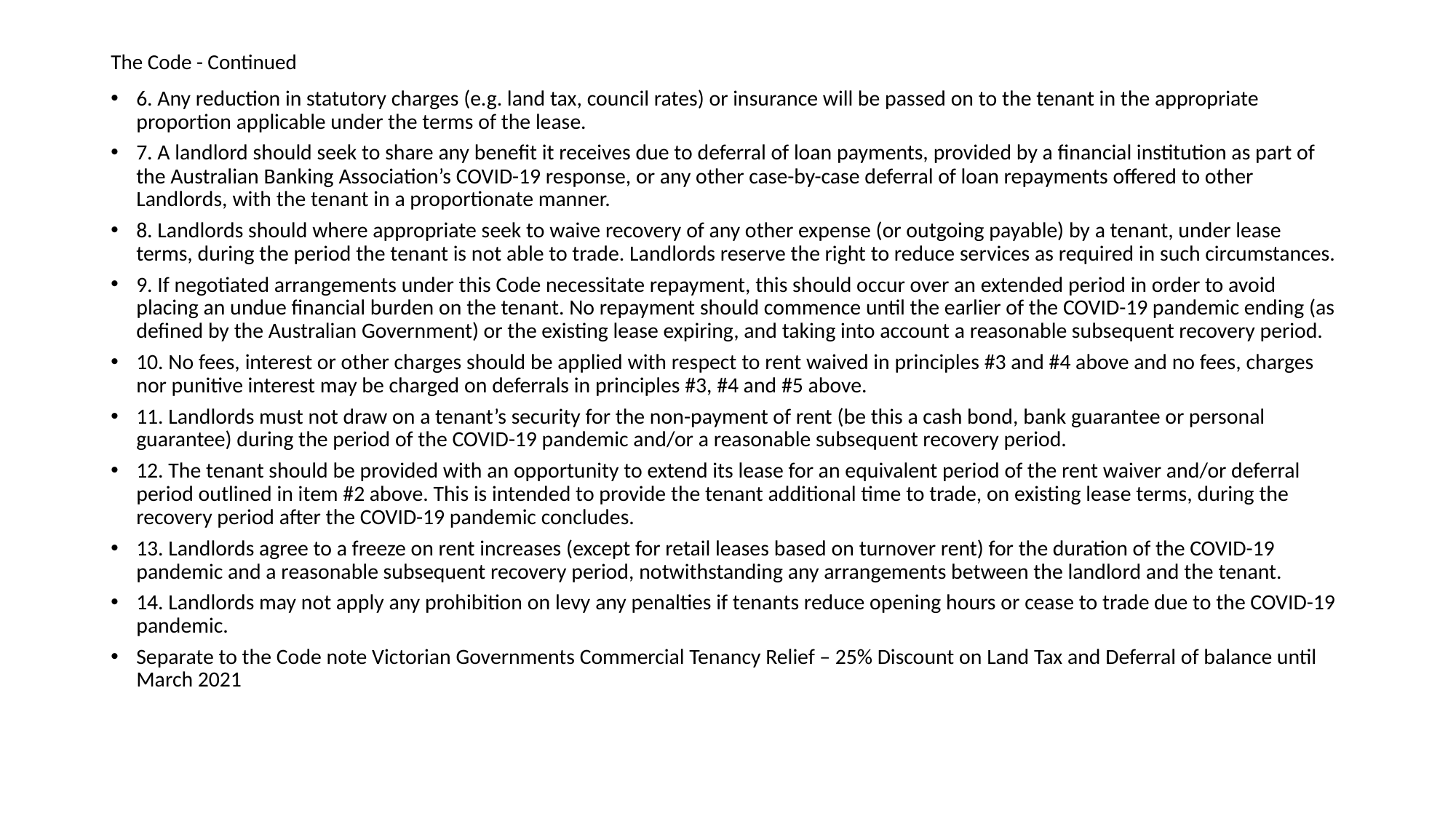

# The Code - Continued
6. Any reduction in statutory charges (e.g. land tax, council rates) or insurance will be passed on to the tenant in the appropriate proportion applicable under the terms of the lease.
7. A landlord should seek to share any benefit it receives due to deferral of loan payments, provided by a financial institution as part of the Australian Banking Association’s COVID-19 response, or any other case-by-case deferral of loan repayments offered to other Landlords, with the tenant in a proportionate manner.
8. Landlords should where appropriate seek to waive recovery of any other expense (or outgoing payable) by a tenant, under lease terms, during the period the tenant is not able to trade. Landlords reserve the right to reduce services as required in such circumstances.
9. If negotiated arrangements under this Code necessitate repayment, this should occur over an extended period in order to avoid placing an undue financial burden on the tenant. No repayment should commence until the earlier of the COVID-19 pandemic ending (as defined by the Australian Government) or the existing lease expiring, and taking into account a reasonable subsequent recovery period.
10. No fees, interest or other charges should be applied with respect to rent waived in principles #3 and #4 above and no fees, charges nor punitive interest may be charged on deferrals in principles #3, #4 and #5 above.
11. Landlords must not draw on a tenant’s security for the non-payment of rent (be this a cash bond, bank guarantee or personal guarantee) during the period of the COVID-19 pandemic and/or a reasonable subsequent recovery period.
12. The tenant should be provided with an opportunity to extend its lease for an equivalent period of the rent waiver and/or deferral period outlined in item #2 above. This is intended to provide the tenant additional time to trade, on existing lease terms, during the recovery period after the COVID-19 pandemic concludes.
13. Landlords agree to a freeze on rent increases (except for retail leases based on turnover rent) for the duration of the COVID-19 pandemic and a reasonable subsequent recovery period, notwithstanding any arrangements between the landlord and the tenant.
14. Landlords may not apply any prohibition on levy any penalties if tenants reduce opening hours or cease to trade due to the COVID-19 pandemic.
Separate to the Code note Victorian Governments Commercial Tenancy Relief – 25% Discount on Land Tax and Deferral of balance until March 2021